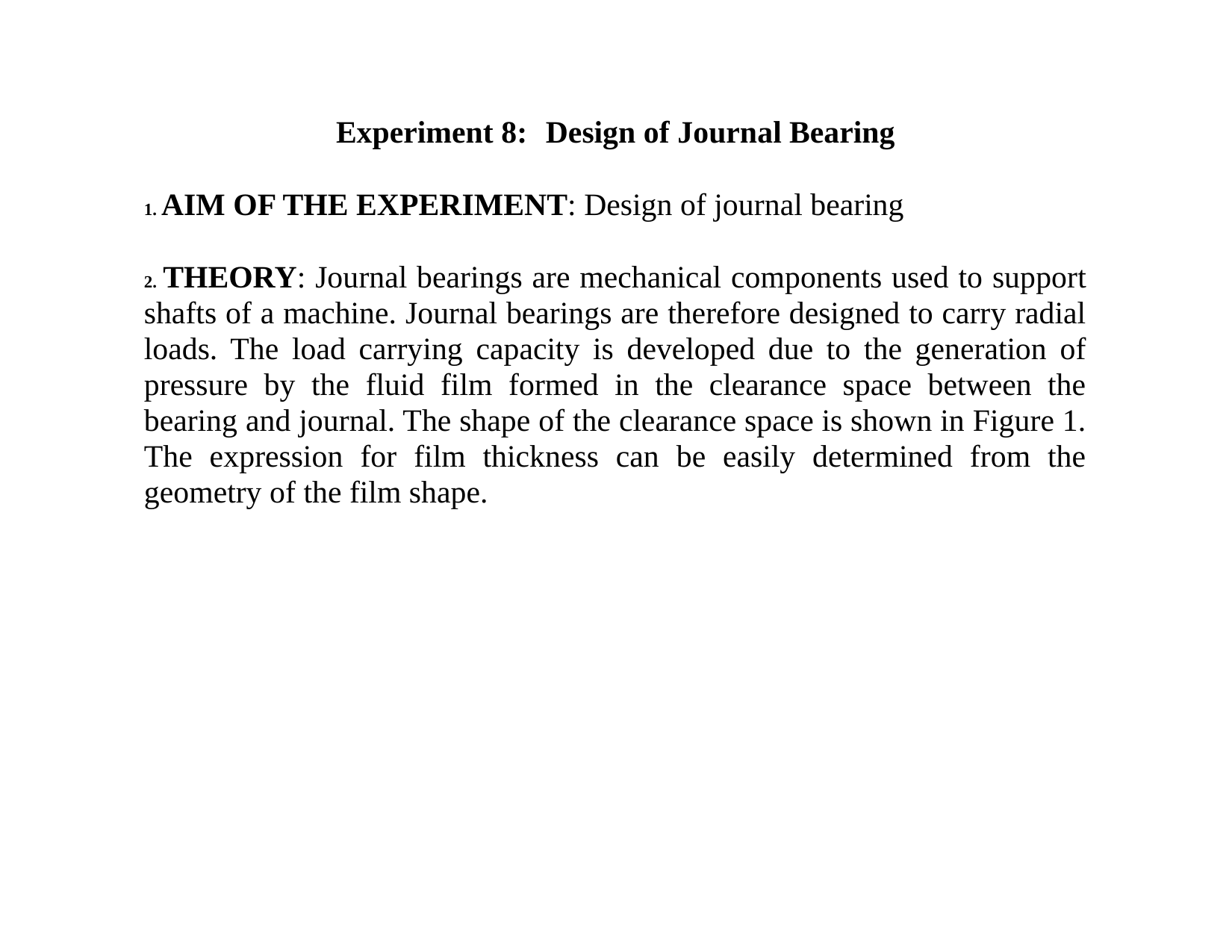

Experiment 8:	Design of Journal Bearing

1. AIM OF THE EXPERIMENT: Design of journal bearing

2. THEORY: Journal bearings are mechanical components used to support shafts of a machine. Journal bearings are therefore designed to carry radial loads. The load carrying capacity is developed due to the generation of pressure  by  the  fluid  film  formed  in  the  clearance  space  between  the bearing and journal. The shape of the clearance space is shown in Figure 1. The  expression  for  film  thickness  can  be  easily  determined  from  the geometry of the film shape.